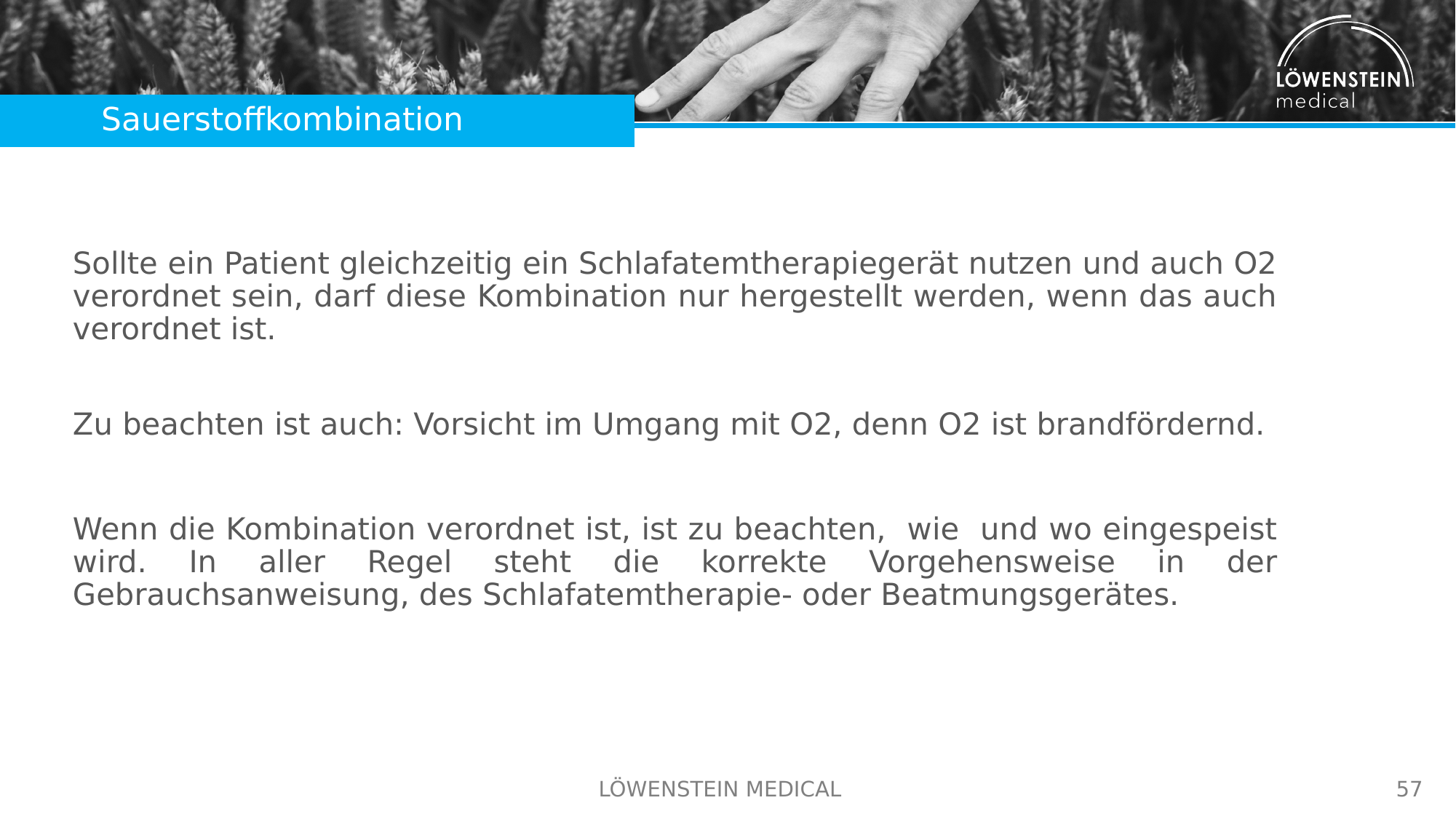

Sauerstoffkombination

Sollte ein Patient gleichzeitig ein Schlafatemtherapiegerät nutzen und auch O2 verordnet sein, darf diese Kombination nur hergestellt werden, wenn das auch verordnet ist.

Zu beachten ist auch: Vorsicht im Umgang mit O2, denn O2 ist brandfördernd.

Wenn die Kombination verordnet ist, ist zu beachten,  wie  und wo eingespeist wird. In aller Regel steht die korrekte Vorgehensweise in der Gebrauchsanweisung, des Schlafatemtherapie- oder Beatmungsgerätes.